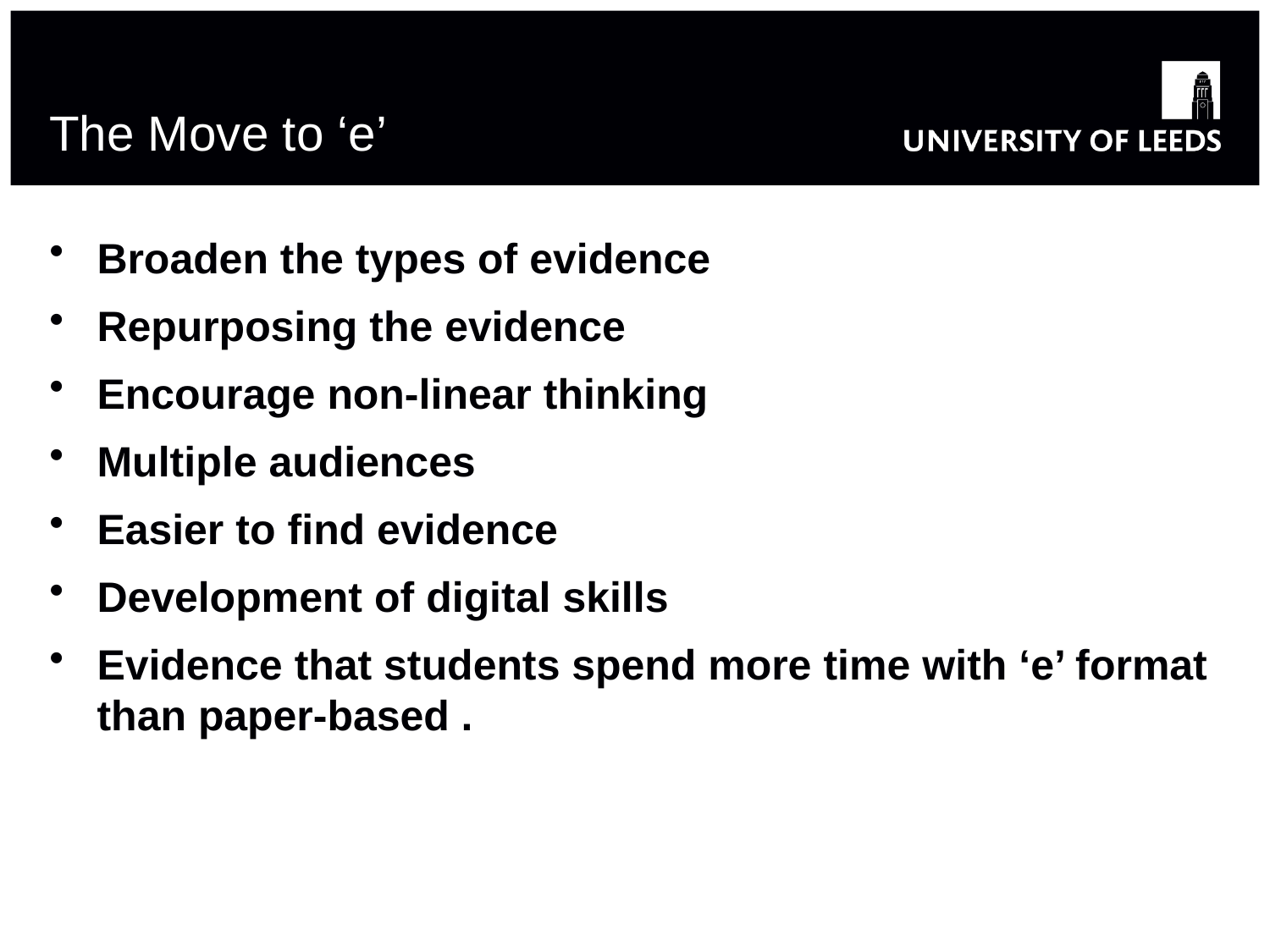

# The Move to ‘e’
Broaden the types of evidence
Repurposing the evidence
Encourage non-linear thinking
Multiple audiences
Easier to find evidence
Development of digital skills
Evidence that students spend more time with ‘e’ format than paper-based .